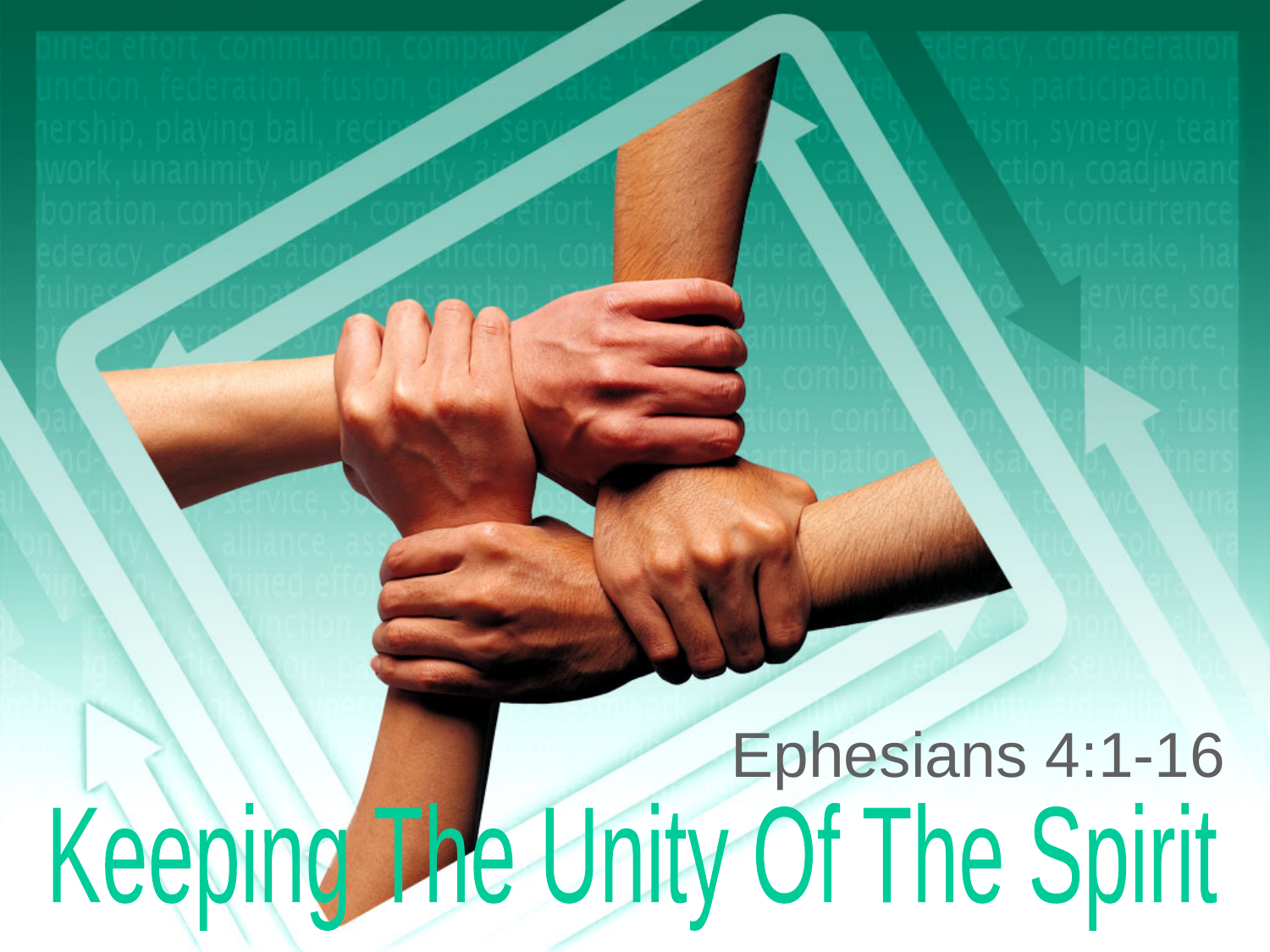

Ephesians 4:1-16
Keeping The Unity Of The Spirit